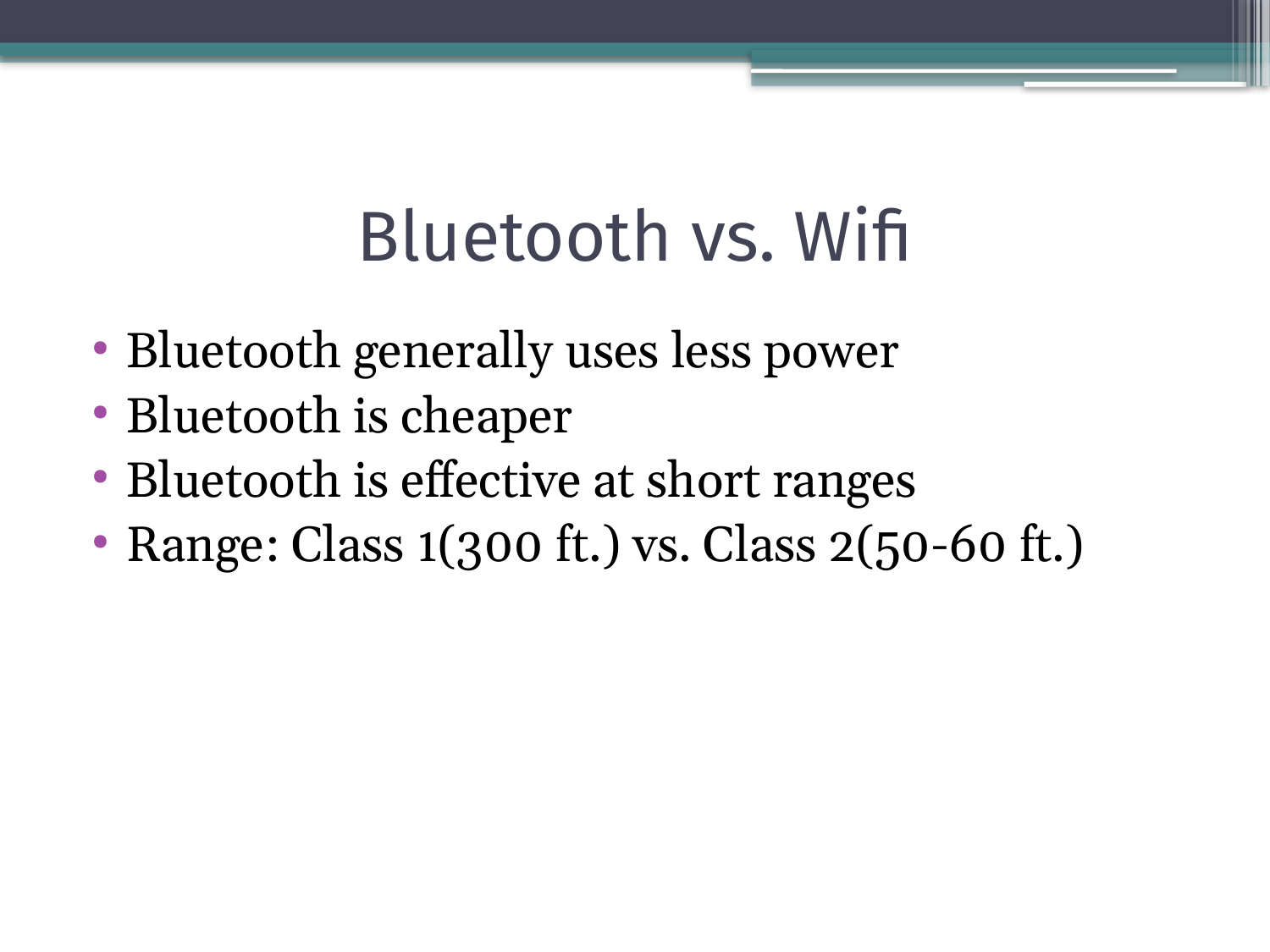

# Bluetooth vs. Wifi
Bluetooth generally uses less power
Bluetooth is cheaper
Bluetooth is effective at short ranges
Range: Class 1(300 ft.) vs. Class 2(50-60 ft.)